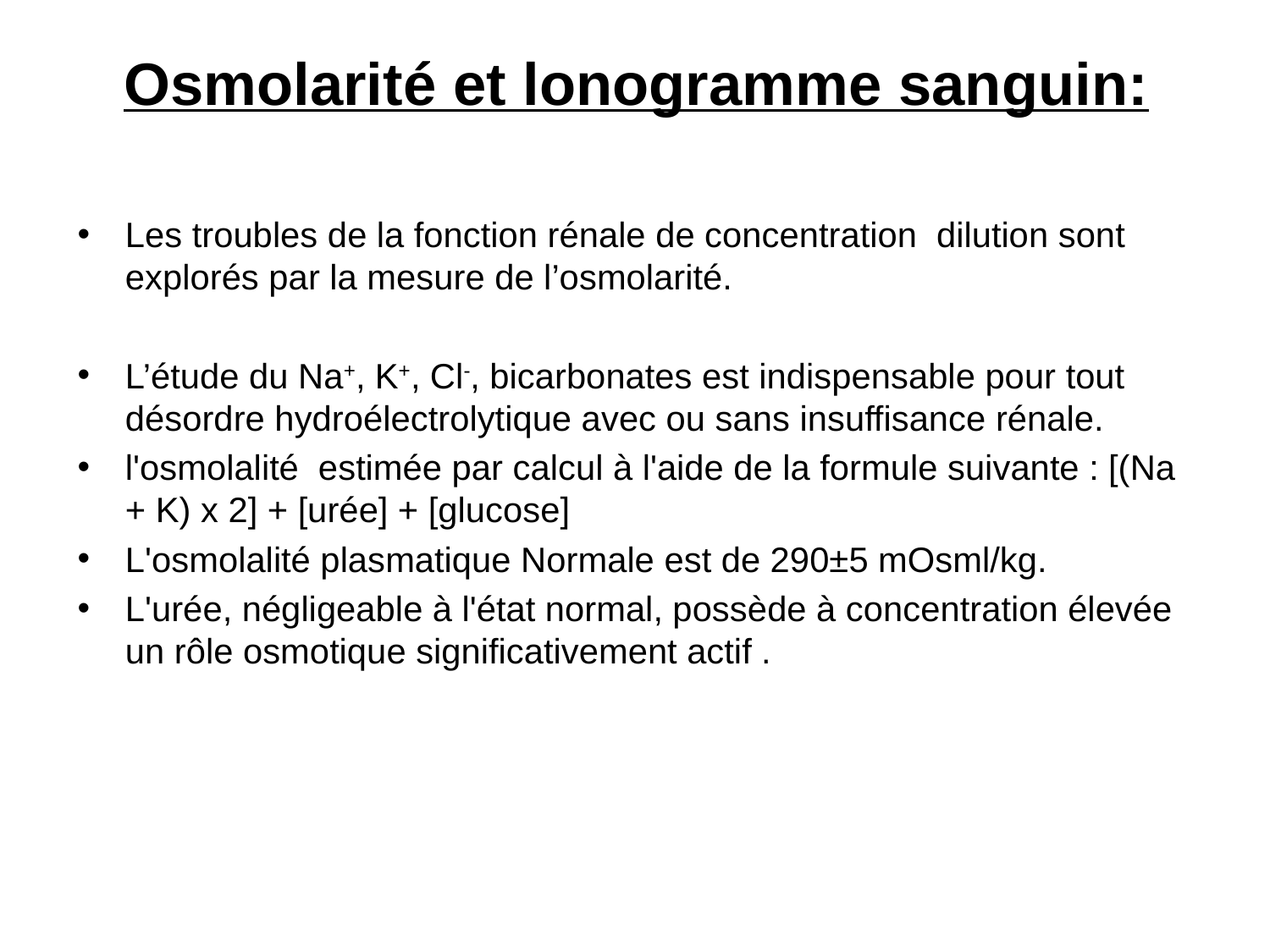

# Osmolarité et lonogramme sanguin:
Les troubles de la fonction rénale de concentration  dilution sont explorés par la mesure de l’osmolarité.

L’étude du Na+, K+, Cl-, bicarbonates est indispensable pour tout désordre hydroélectrolytique avec ou sans insuffisance rénale.
l'osmolalité  estimée par calcul à l'aide de la formule suivante : [(Na + K) x 2] + [urée] + [glucose]
L'osmolalité plasmatique Normale est de 290±5 mOsml/kg.
L'urée, négligeable à l'état normal, possède à concentration élevée un rôle osmotique significativement actif .